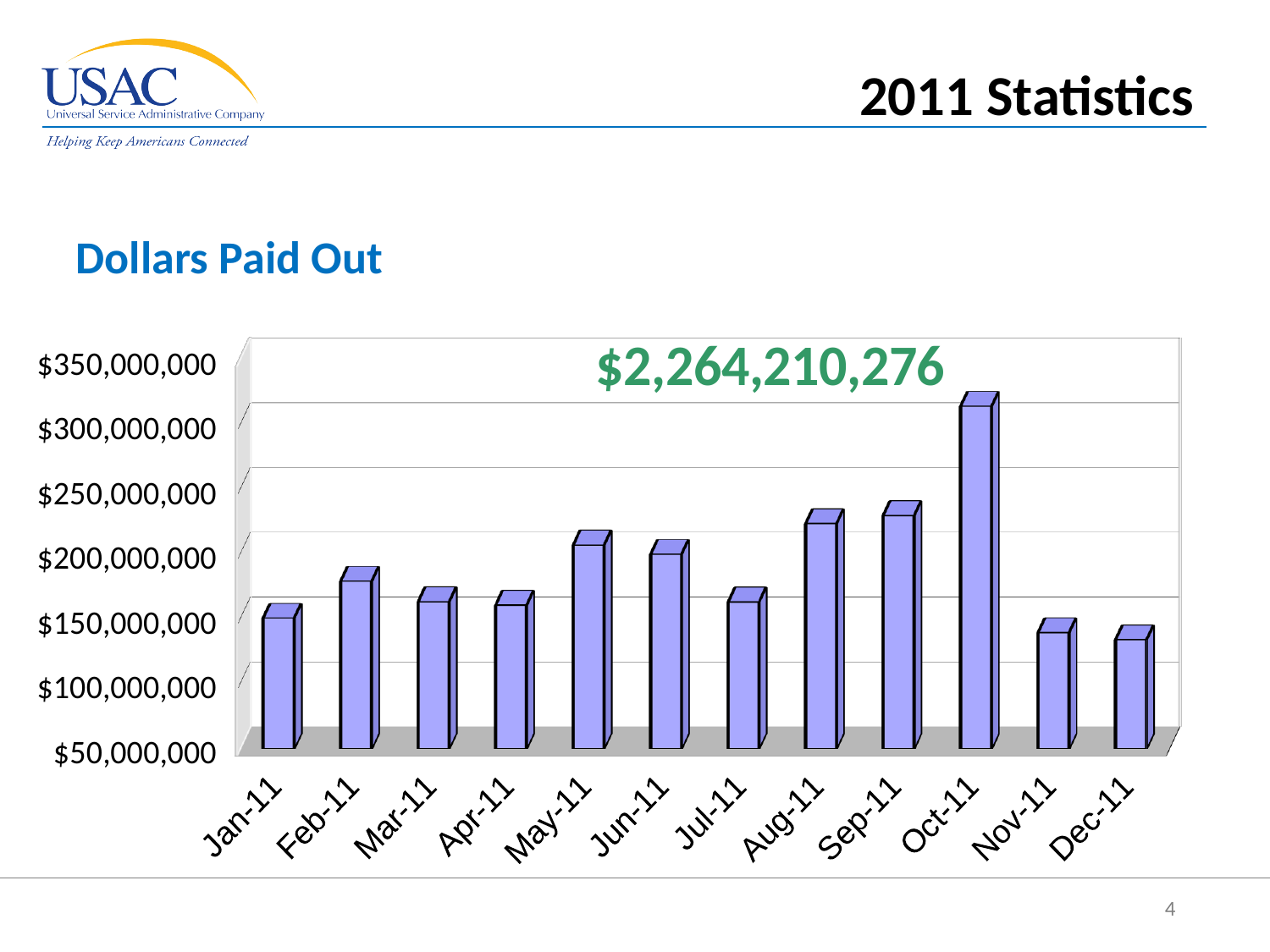

2011 Statistics

[unsupported chart]

Dollars Paid Out